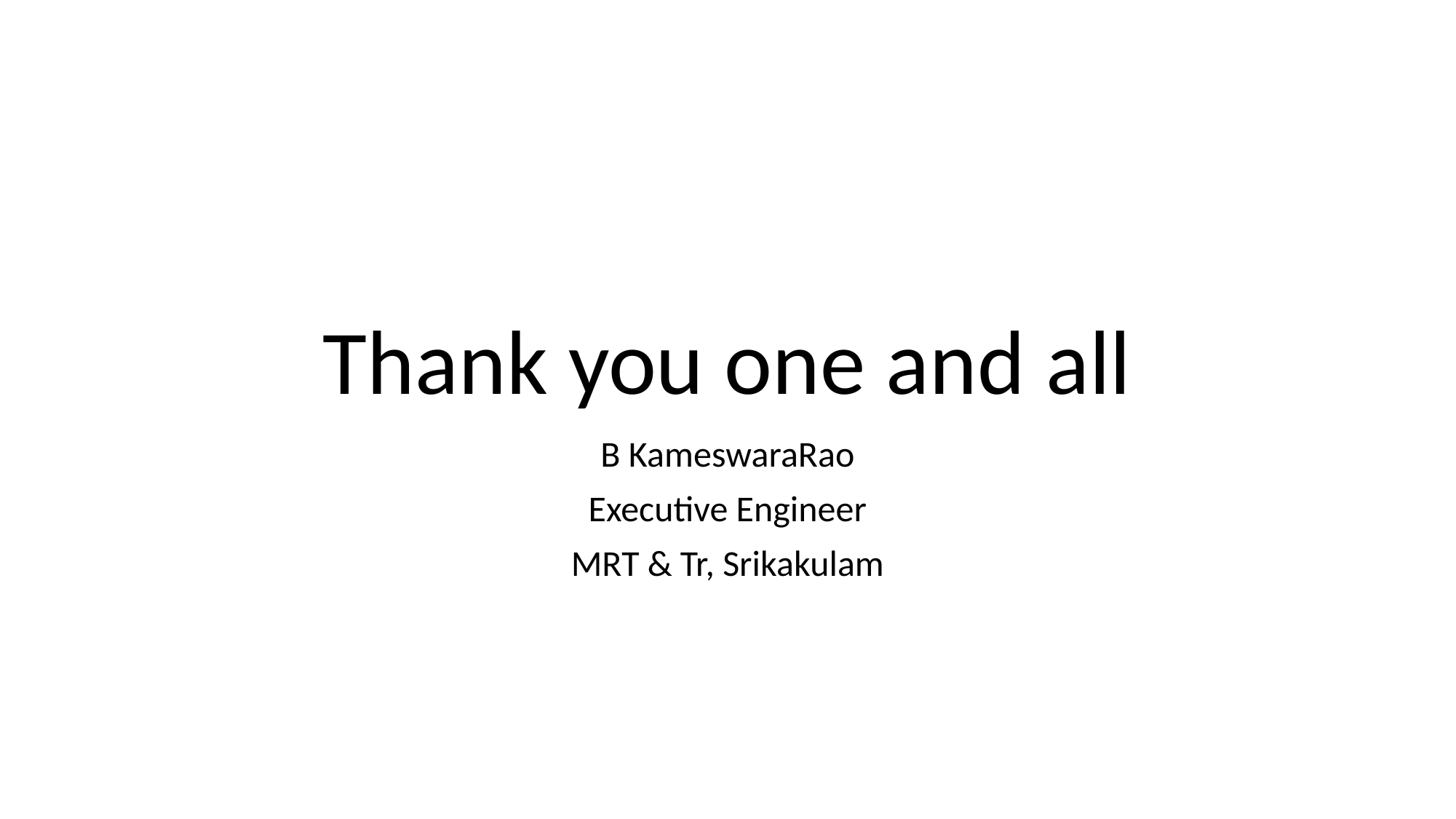

# Thank you one and all
B KameswaraRao
Executive Engineer
MRT & Tr, Srikakulam